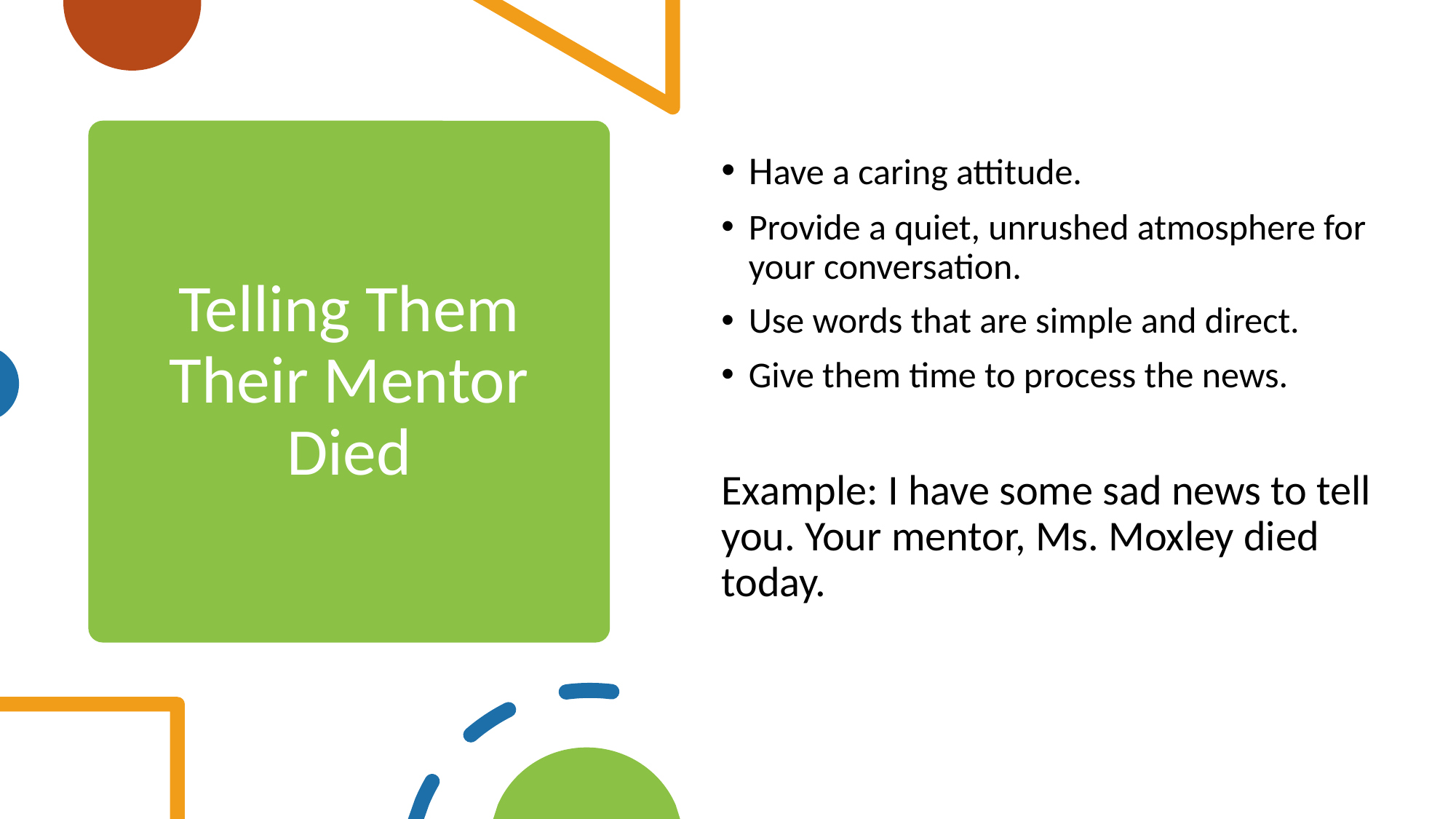

# Telling Them Their Mentor Died
Have a caring attitude.
Provide a quiet, unrushed atmosphere for your conversation.
Use words that are simple and direct.
Give them time to process the news.

Example: I have some sad news to tell you. Your mentor, Ms. Moxley died today.